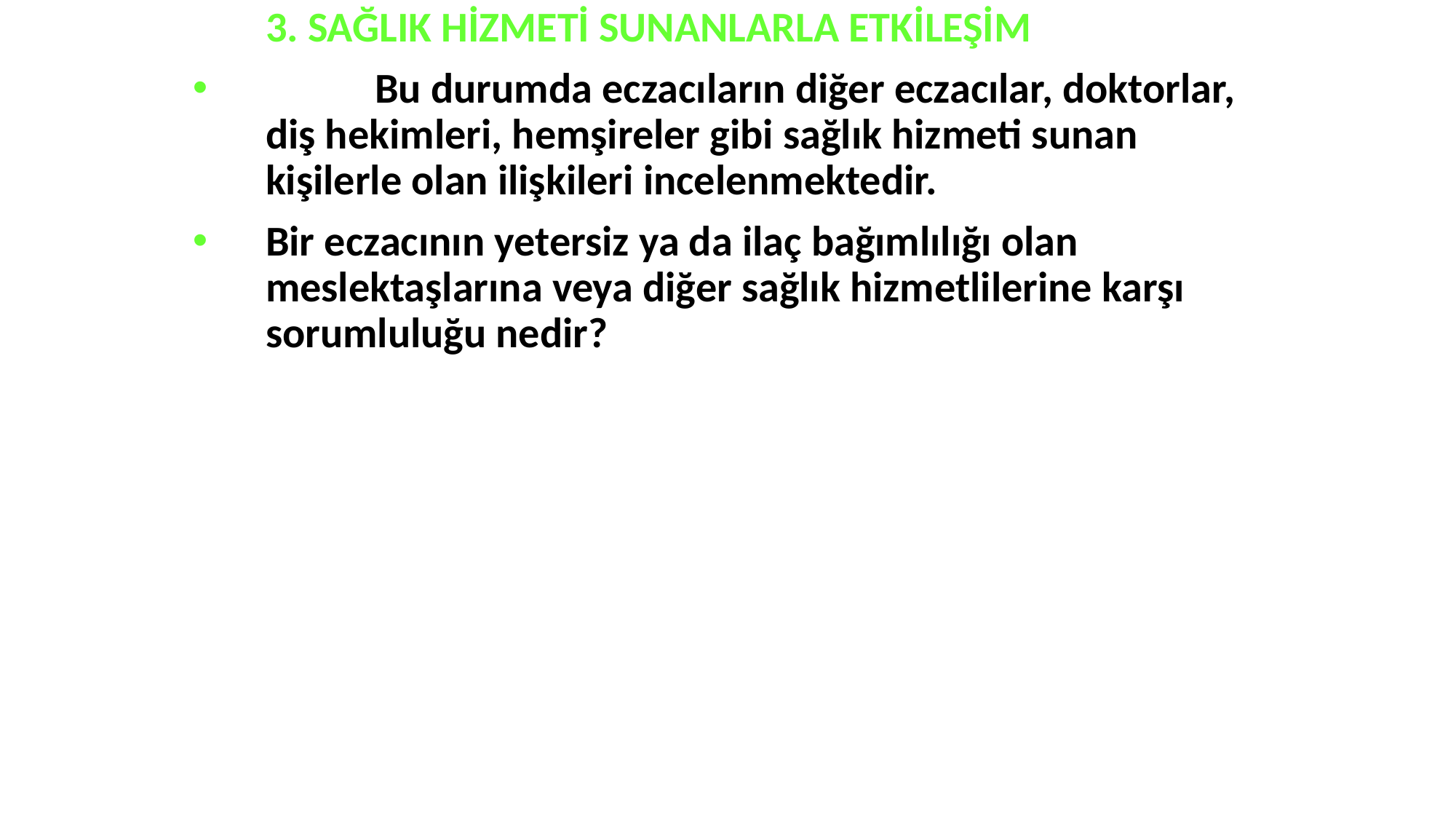

3. SAĞLIK HİZMETİ SUNANLARLA ETKİLEŞİM
	Bu durumda eczacıların diğer eczacılar, doktorlar, diş hekimleri, hemşireler gibi sağlık hizmeti sunan kişilerle olan ilişkileri incelenmektedir.
Bir eczacının yetersiz ya da ilaç bağımlılığı olan meslektaşlarına veya diğer sağlık hizmetlilerine karşı sorumluluğu nedir?